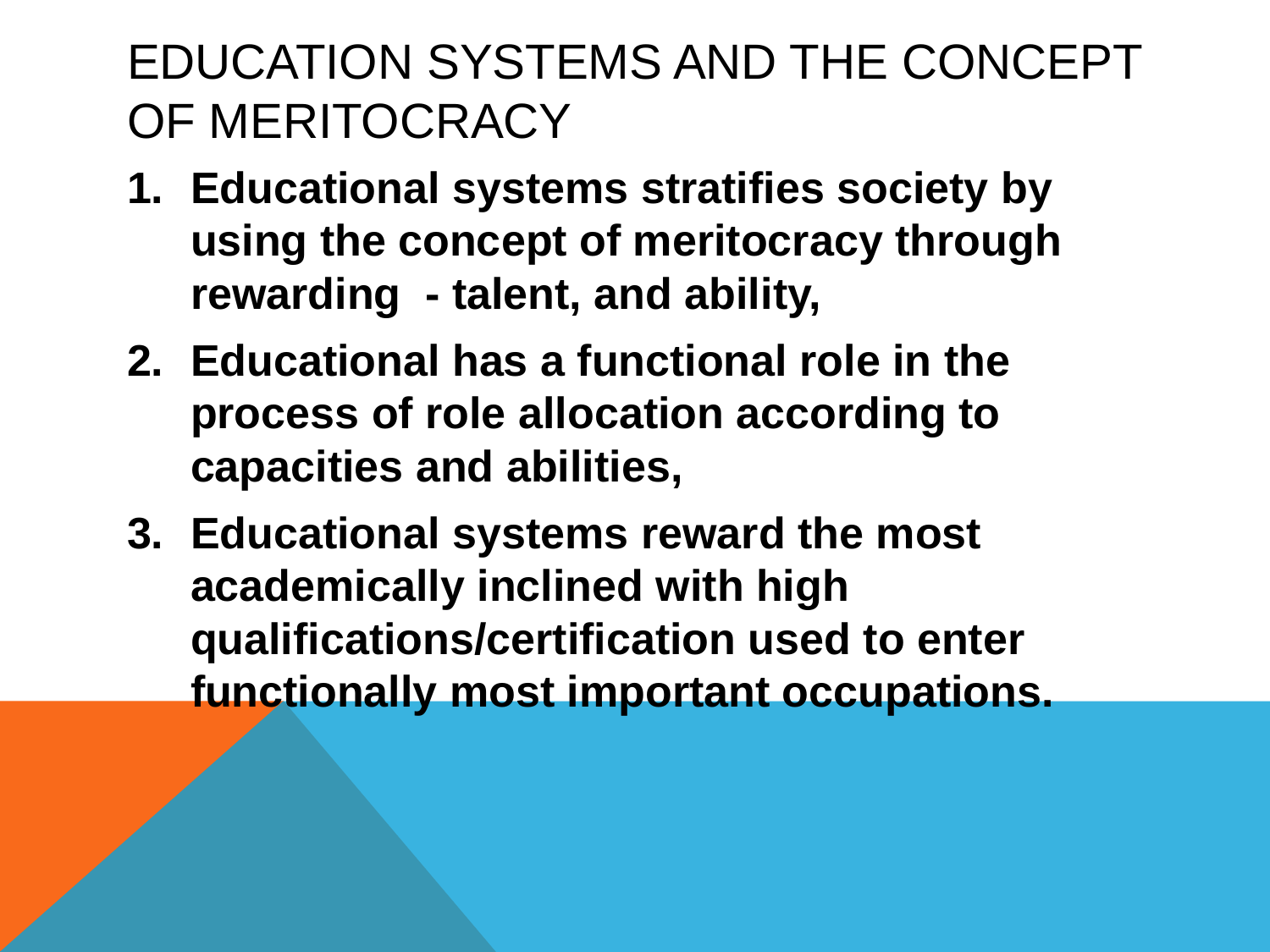

# Education systems and the concept of meritocracy
Educational systems stratifies society by using the concept of meritocracy through rewarding  - talent, and ability,
Educational has a functional role in the process of role allocation according to capacities and abilities,
Educational systems reward the most academically inclined with high qualifications/certification used to enter functionally most important occupations.